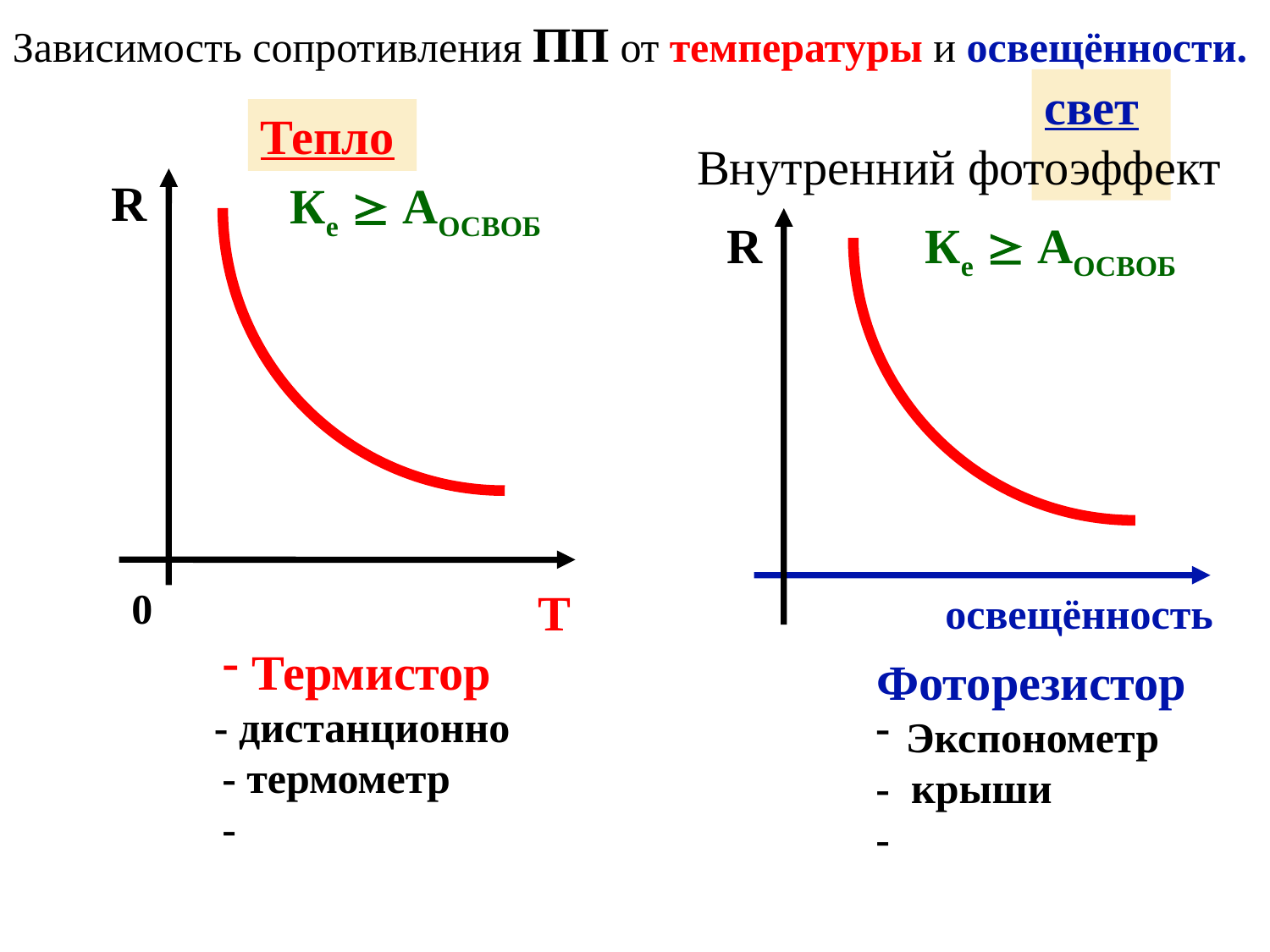

Зависимость сопротивления ПП от температуры и освещённости.
свет
Тепло
Внутренний фотоэффект
R

Ке ≥ Аосвоб

R

Ке ≥ Аосвоб

0
Т

освещённость
Термистор
- дистанционно
  - термометр
  -

Фоторезистор
Экспонометр
-  крыши
-